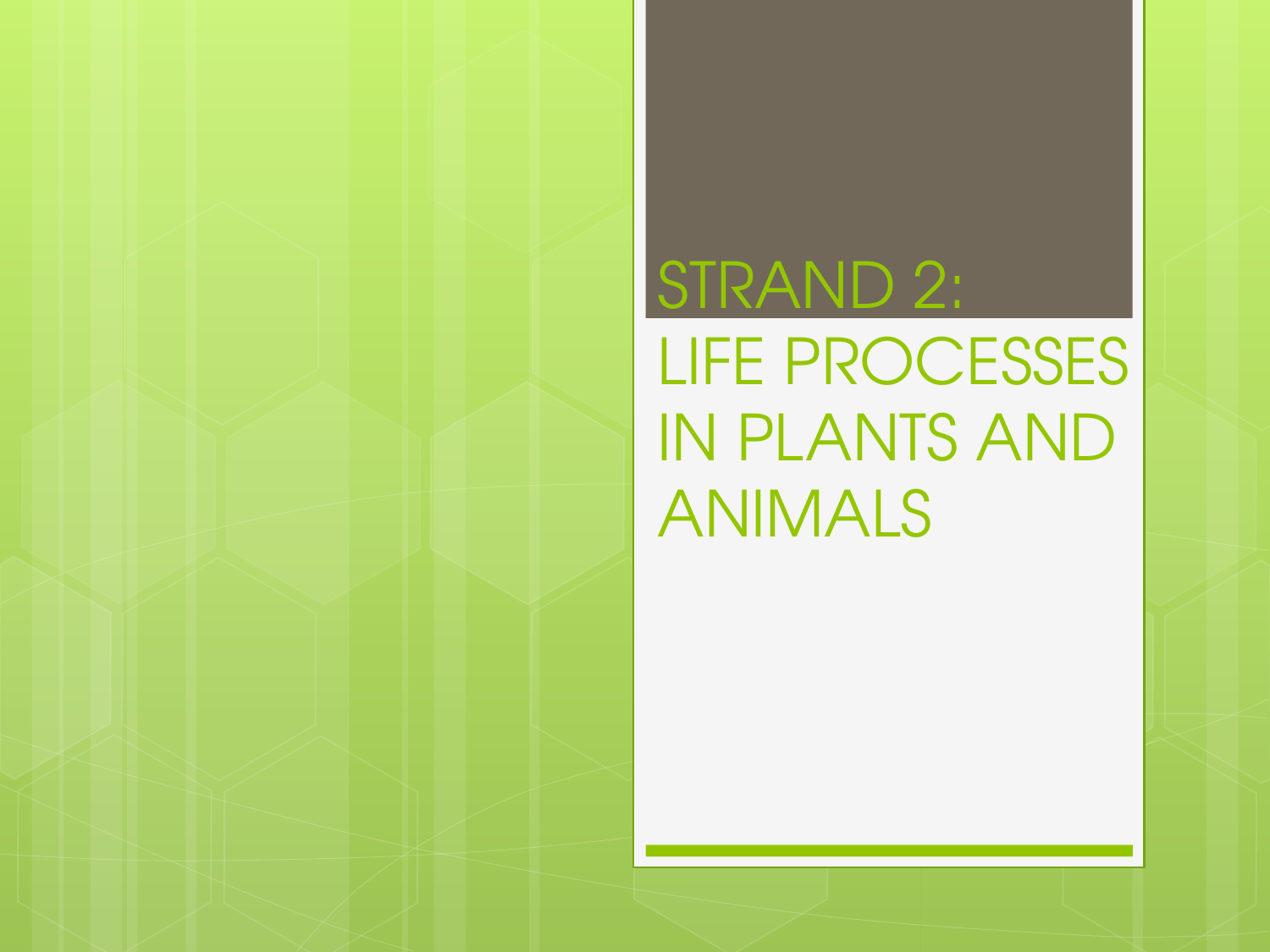

# STRAND 2: LIFE PROCESSES IN PLANTS AND ANIMALS